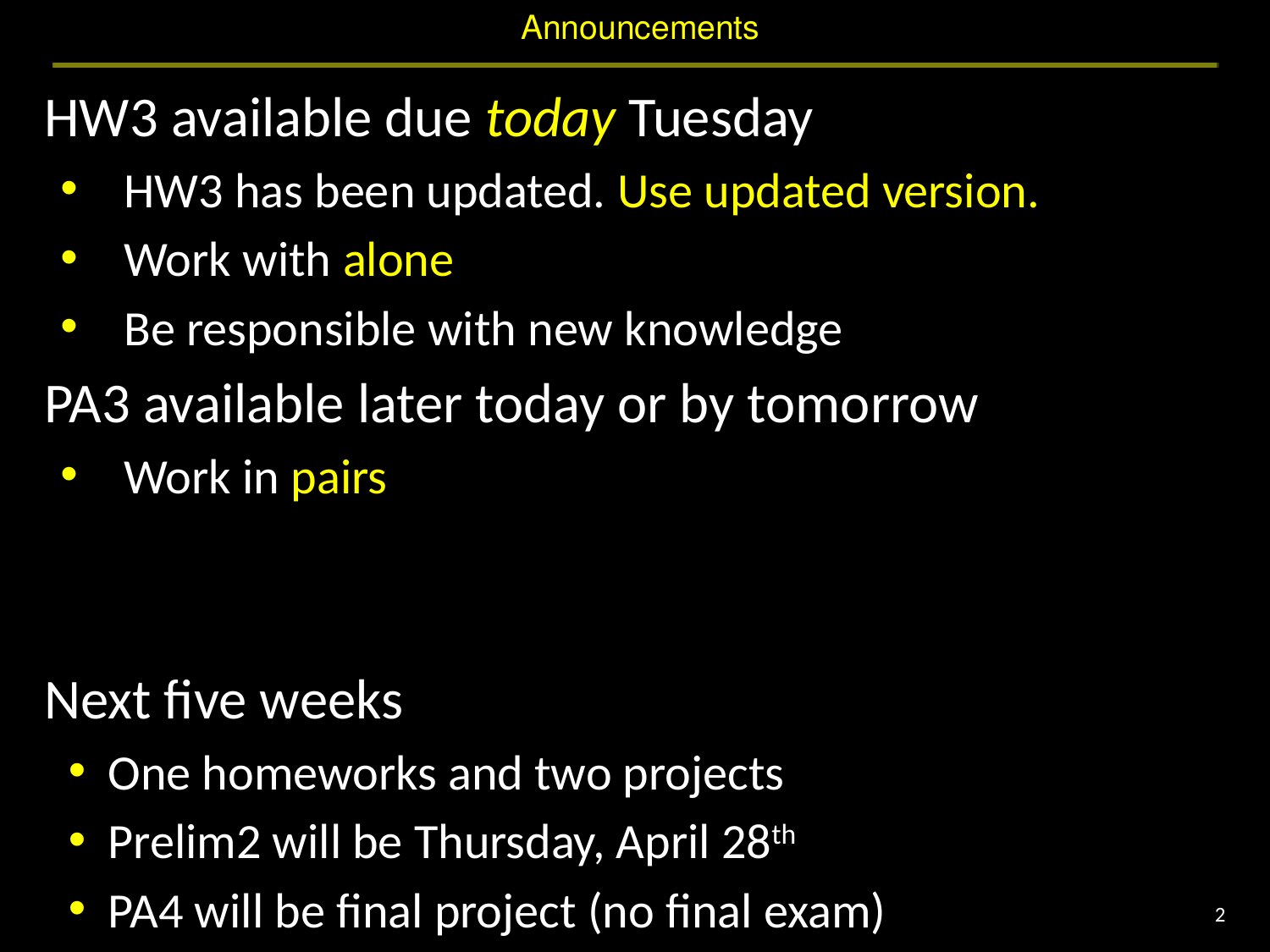

# Announcements
HW3 available due today Tuesday
HW3 has been updated. Use updated version.
Work with alone
Be responsible with new knowledge
PA3 available later today or by tomorrow
Work in pairs

Next five weeks
One homeworks and two projects
Prelim2 will be Thursday, April 28th
PA4 will be final project (no final exam)